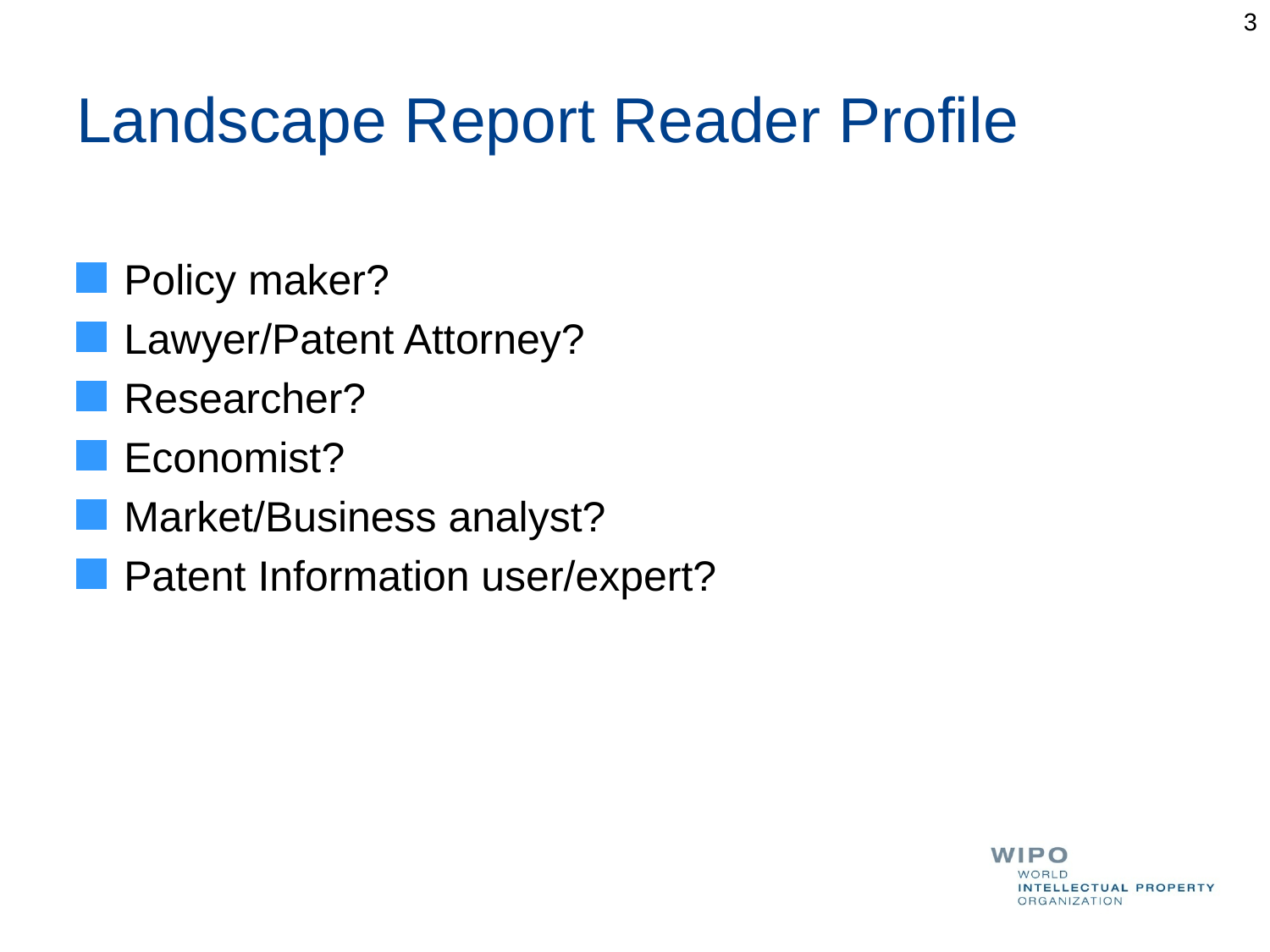

3
# Landscape Report Reader Profile
Policy maker?
Lawyer/Patent Attorney?
Researcher?
Economist?
Market/Business analyst?
Patent Information user/expert?